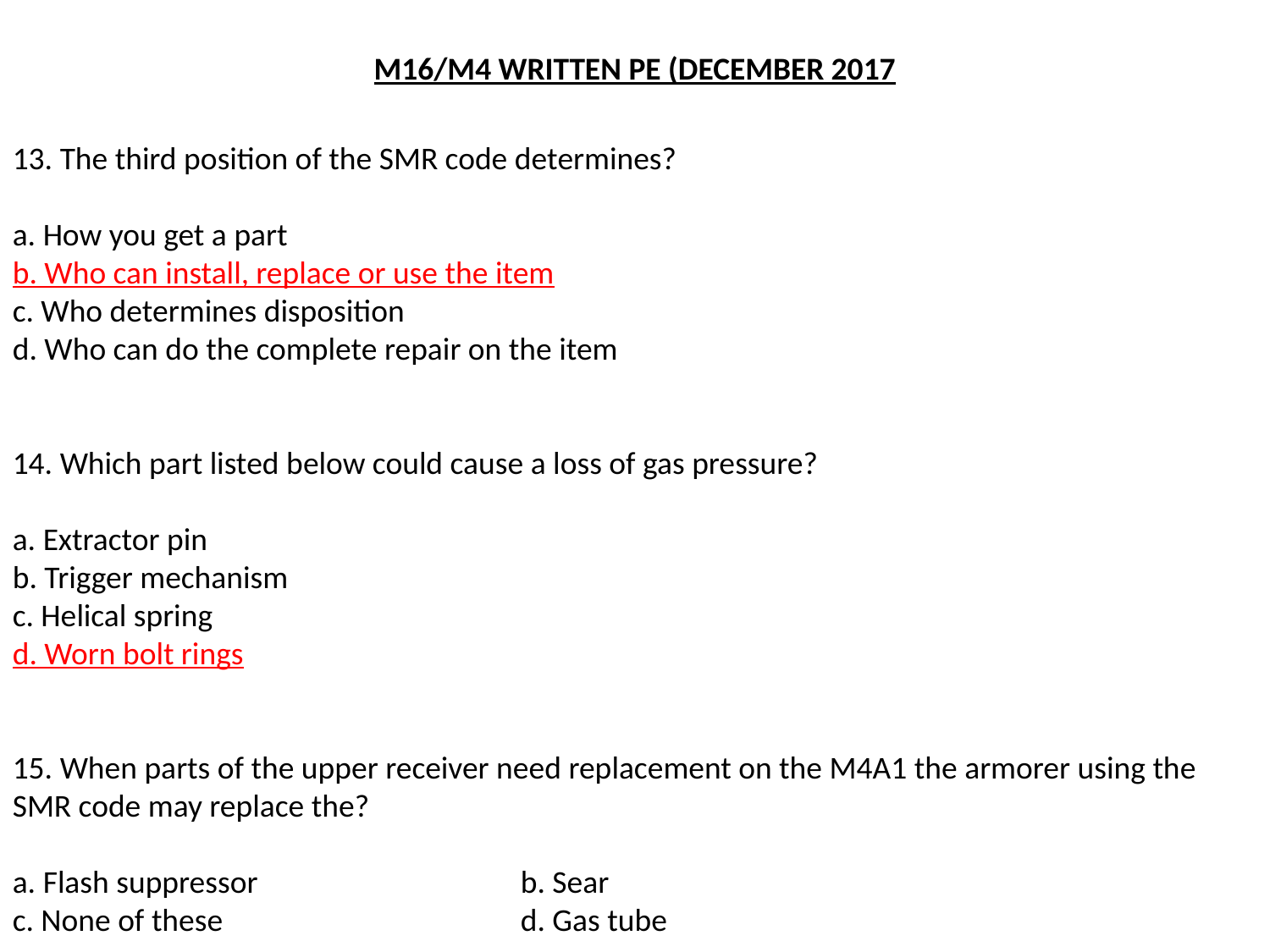

M16/M4 WRITTEN PE (DECEMBER 2017
13. The third position of the SMR code determines?

a. How you get a part
b. Who can install, replace or use the item
c. Who determines disposition
d. Who can do the complete repair on the item

14. Which part listed below could cause a loss of gas pressure?

a. Extractor pin
b. Trigger mechanism
c. Helical spring
d. Worn bolt rings

15. When parts of the upper receiver need replacement on the M4A1 the armorer using the SMR code may replace the?

a. Flash suppressor			b. Sear
c. None of these			d. Gas tube